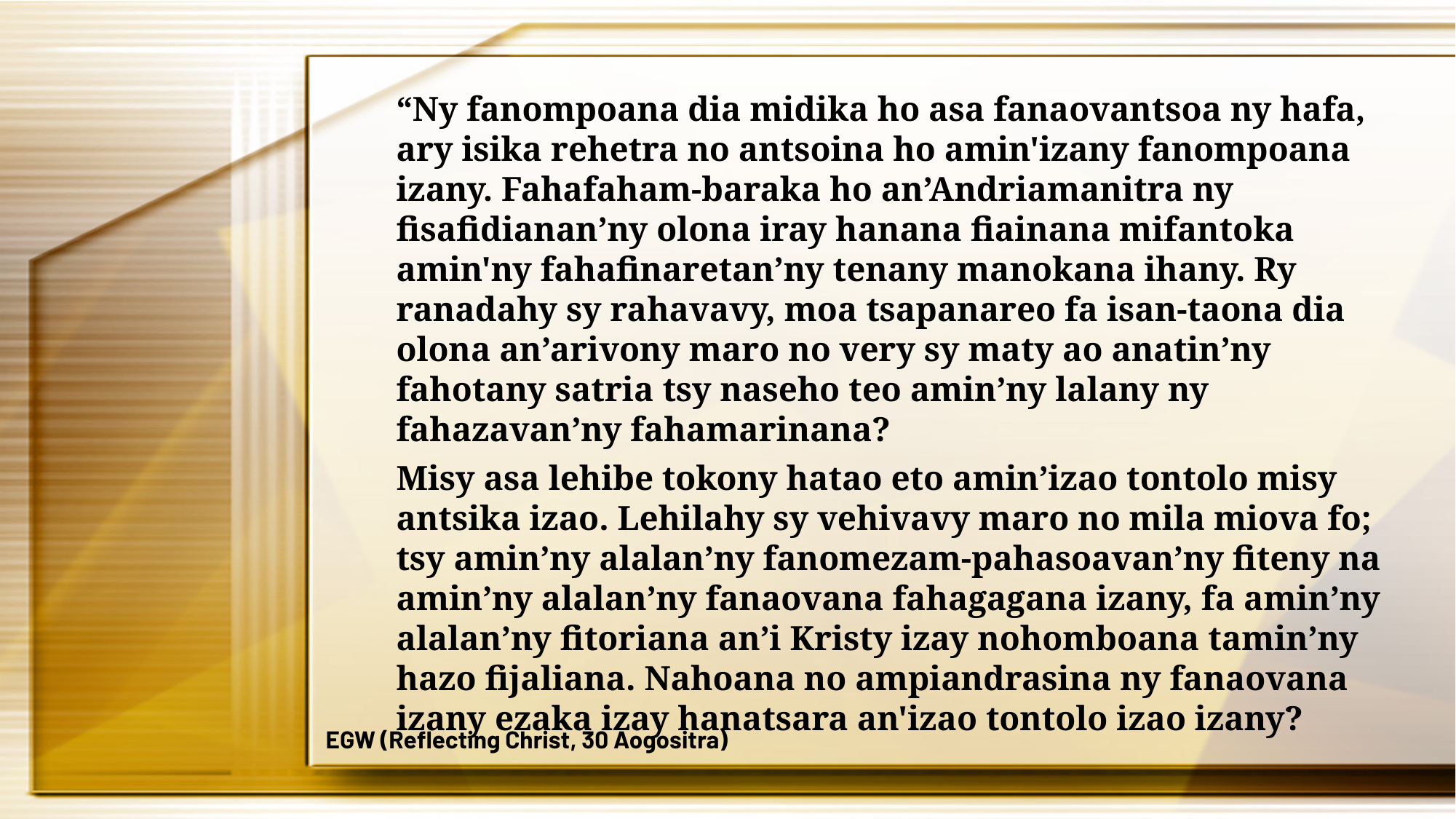

“Ny fanompoana dia midika ho asa fanaovantsoa ny hafa, ary isika rehetra no antsoina ho amin'izany fanompoana izany. Fahafaham-baraka ho an’Andriamanitra ny fisafidianan’ny olona iray hanana fiainana mifantoka amin'ny fahafinaretan’ny tenany manokana ihany. Ry ranadahy sy rahavavy, moa tsapanareo fa isan-taona dia olona an’arivony maro no very sy maty ao anatin’ny fahotany satria tsy naseho teo amin’ny lalany ny fahazavan’ny fahamarinana?
Misy asa lehibe tokony hatao eto amin’izao tontolo misy antsika izao. Lehilahy sy vehivavy maro no mila miova fo; tsy amin’ny alalan’ny fanomezam-pahasoavan’ny fiteny na amin’ny alalan’ny fanaovana fahagagana izany, fa amin’ny alalan’ny fitoriana an’i Kristy izay nohomboana tamin’ny hazo fijaliana. Nahoana no ampiandrasina ny fanaovana izany ezaka izay hanatsara an'izao tontolo izao izany?
EGW (Reflecting Christ, 30 Aogositra)